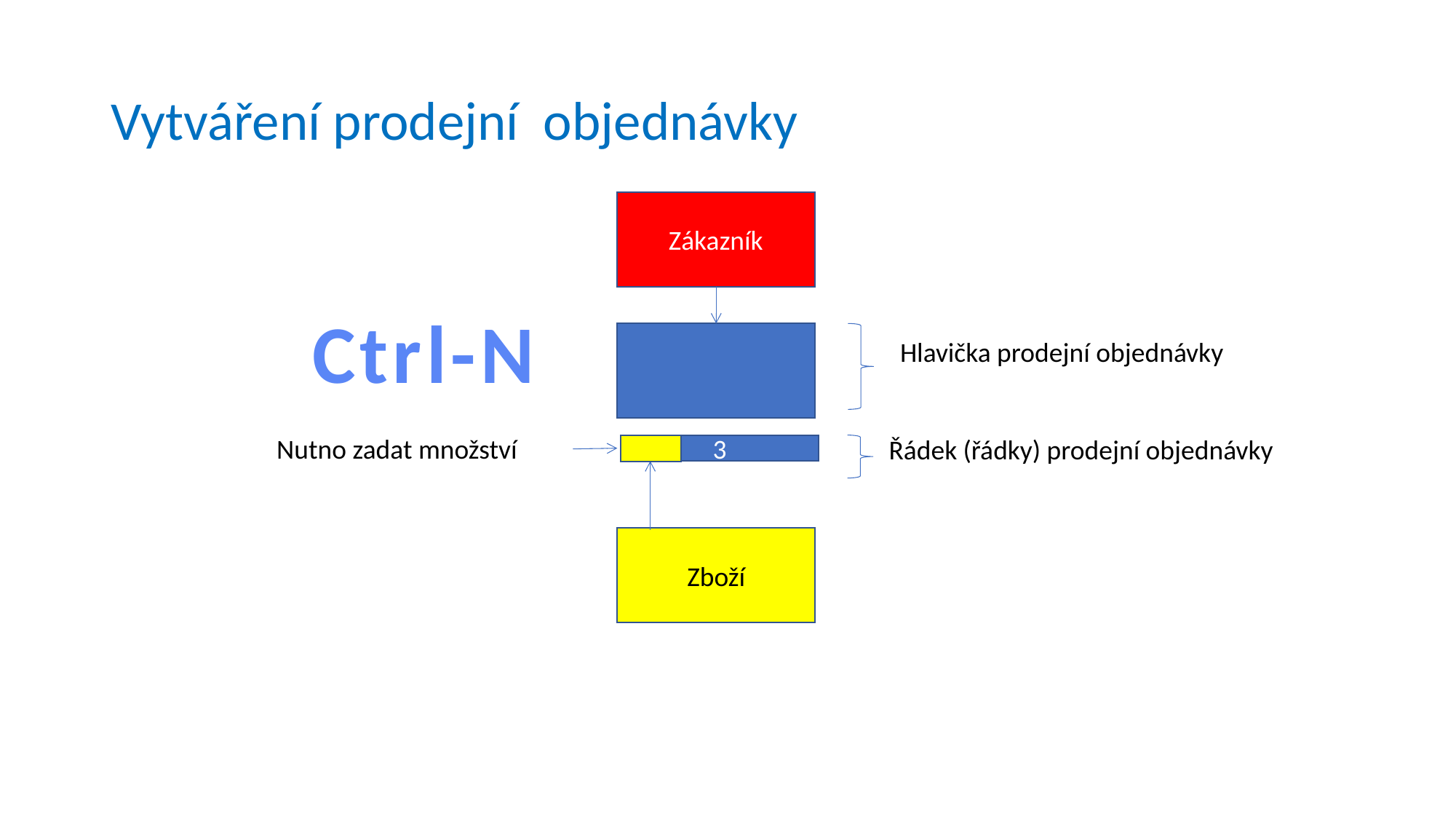

# Vytváření prodejní  objednávky

    Zákazník
Ctrl-N

Hlavička prodejní objednávky
Nutno zadat množství
Řádek (řádky) prodejní objednávky

3

Zboží